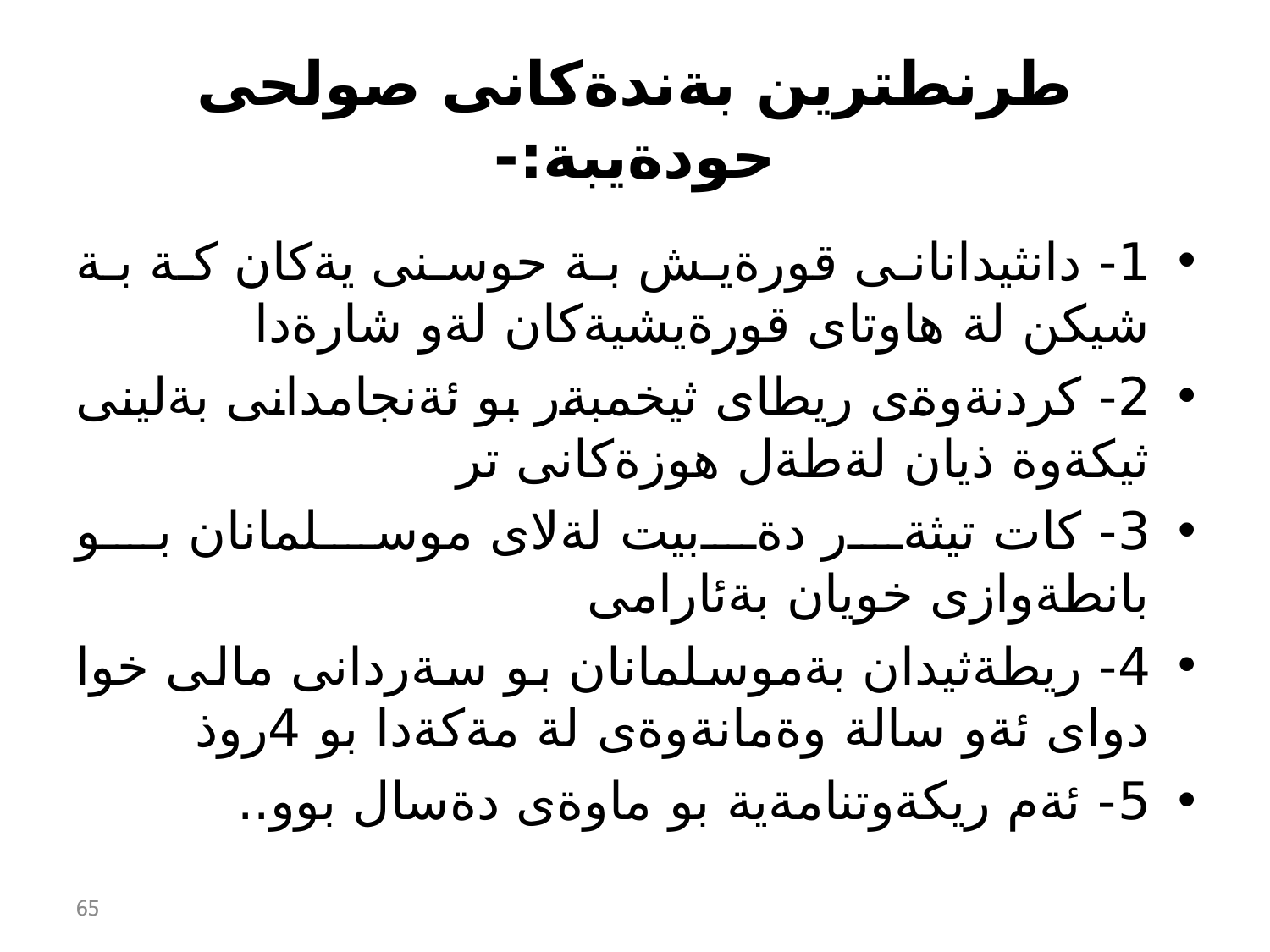

# طرنطترين بةندةكانى صولحى حودةيبة:-
1- دانثيدانانى قورةيش بة حوسنى يةكان كة بة شيكن لة هاوتاى قورةيشيةكان لةو شارةدا
2- كردنةوةى ريطاى ثيخمبةر بو ئةنجامدانى بةلينى ثيكةوة ذيان لةطةل هوزةكانى تر
3- كات تيثةر دةبيت لةلاى موسلمانان بو بانطةوازى خويان بةئارامى
4- ريطةثيدان بةموسلمانان بو سةردانى مالى خوا دواى ئةو سالة وةمانةوةى لة مةكةدا بو 4روذ
5- ئةم ريكةوتنامةية بو ماوةى دةسال بوو..

65